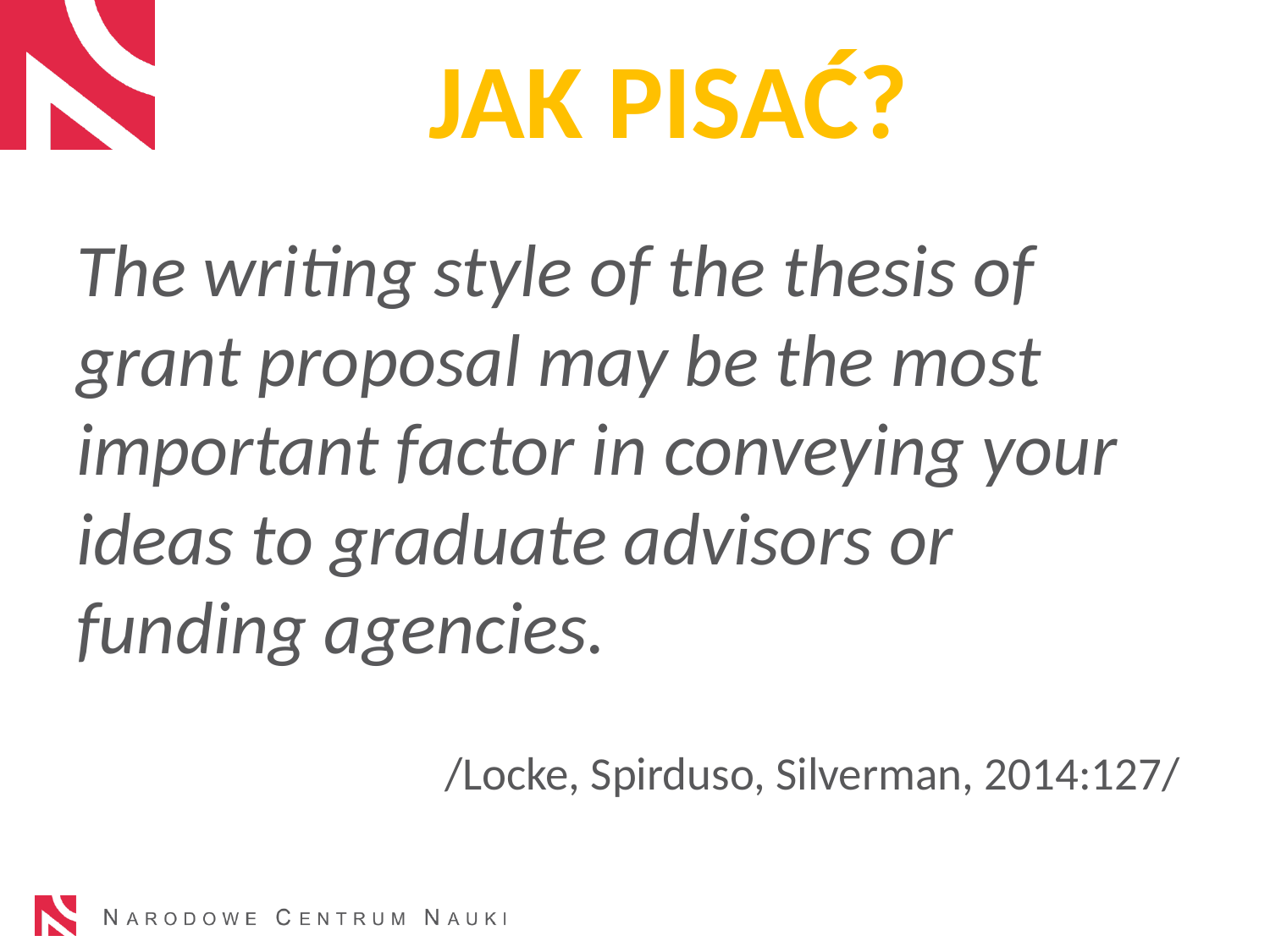

# JAK PISAĆ?
The writing style of the thesis of grant proposal may be the most important factor in conveying your ideas to graduate advisors or funding agencies.

/Locke, Spirduso, Silverman, 2014:127/